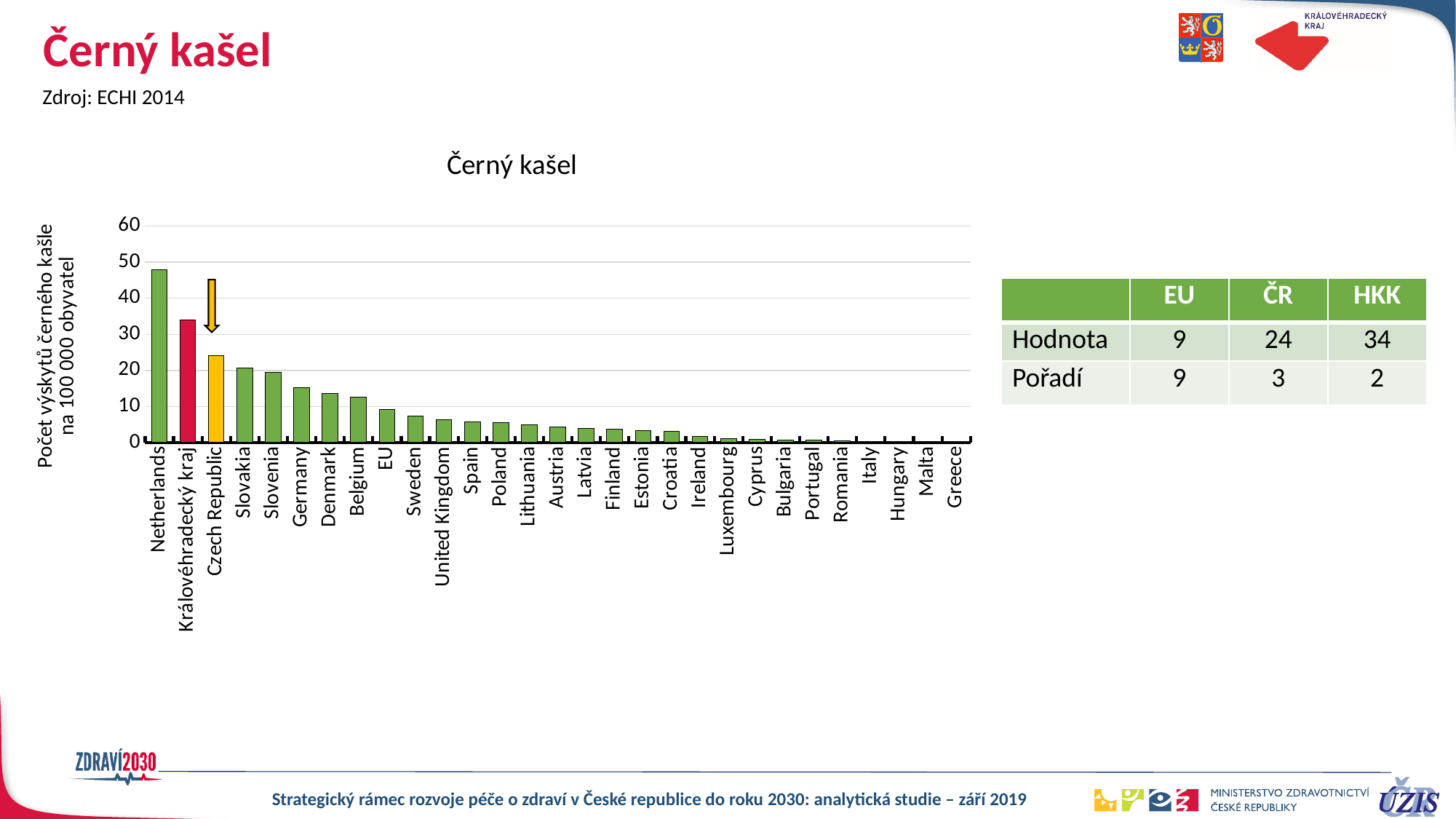

# Černý kašel
Zdroj: ECHI 2014

### Chart: Černý kašel

| Category | Kašel |
|---|---|
| Netherlands | 47.9 |
| Královéhradecký kraj | 33.9 |
| Czech Republic | 24.0 |
| Slovakia | 20.7 |
| Slovenia | 19.4 |
| Germany | 15.3 |
| Denmark | 13.5 |
| Belgium | 12.5 |
| EU | 9.1 |
| Sweden | 7.3 |
| United Kingdom | 6.3 |
| Spain | 5.8 |
| Poland | 5.5 |
| Lithuania | 4.9 |
| Austria | 4.3 |
| Latvia | 4.0 |
| Finland | 3.8 |
| Estonia | 3.3 |
| Croatia | 3.1 |
| Ireland | 1.6 |
| Luxembourg | 1.1 |
| Cyprus | 0.8 |
| Bulgaria | 0.7 |
| Portugal | 0.7 |
| Romania | 0.4 |
| Italy | 0.3 |
| Hungary | 0.2 |
| Malta | 0.2 |
| Greece | 0.1 |
|  | EU | ČR | HKK |
| --- | --- | --- | --- |
| Hodnota | 9 | 24 | 34 |
| Pořadí | 9 | 3 | 2 |